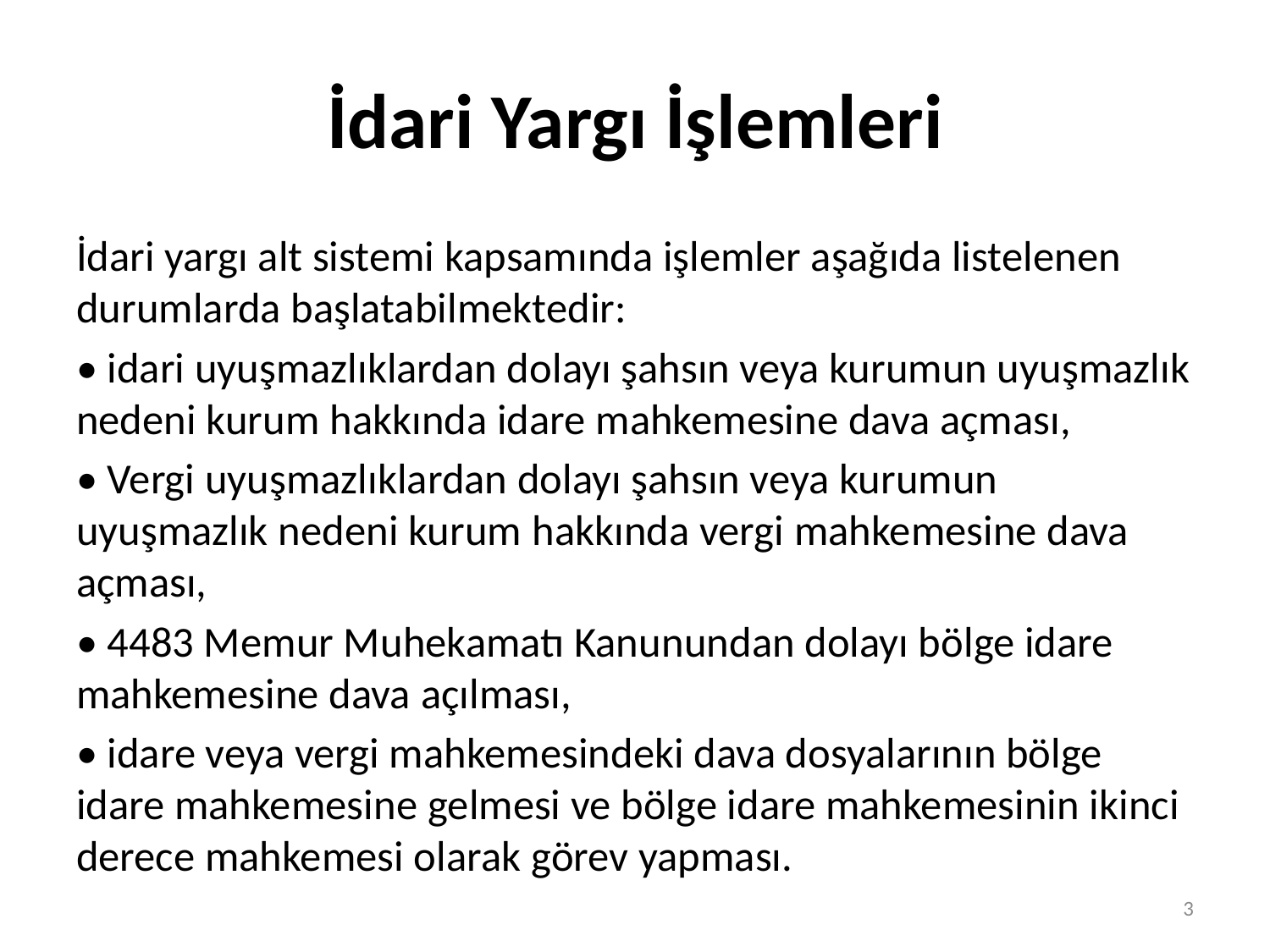

# İdari Yargı İşlemleri
İdari yargı alt sistemi kapsamında işlemler aşağıda listelenen durumlarda başlatabilmektedir:
• idari uyuşmazlıklardan dolayı şahsın veya kurumun uyuşmazlık nedeni kurum hakkında idare mahkemesine dava açması,
• Vergi uyuşmazlıklardan dolayı şahsın veya kurumun uyuşmazlık nedeni kurum hakkında vergi mahkemesine dava açması,
• 4483 Memur Muhekamatı Kanunundan dolayı bölge idare mahkemesine dava açılması,
• idare veya vergi mahkemesindeki dava dosyalarının bölge idare mahkemesine gelmesi ve bölge idare mahkemesinin ikinci derece mahkemesi olarak görev yapması.
3